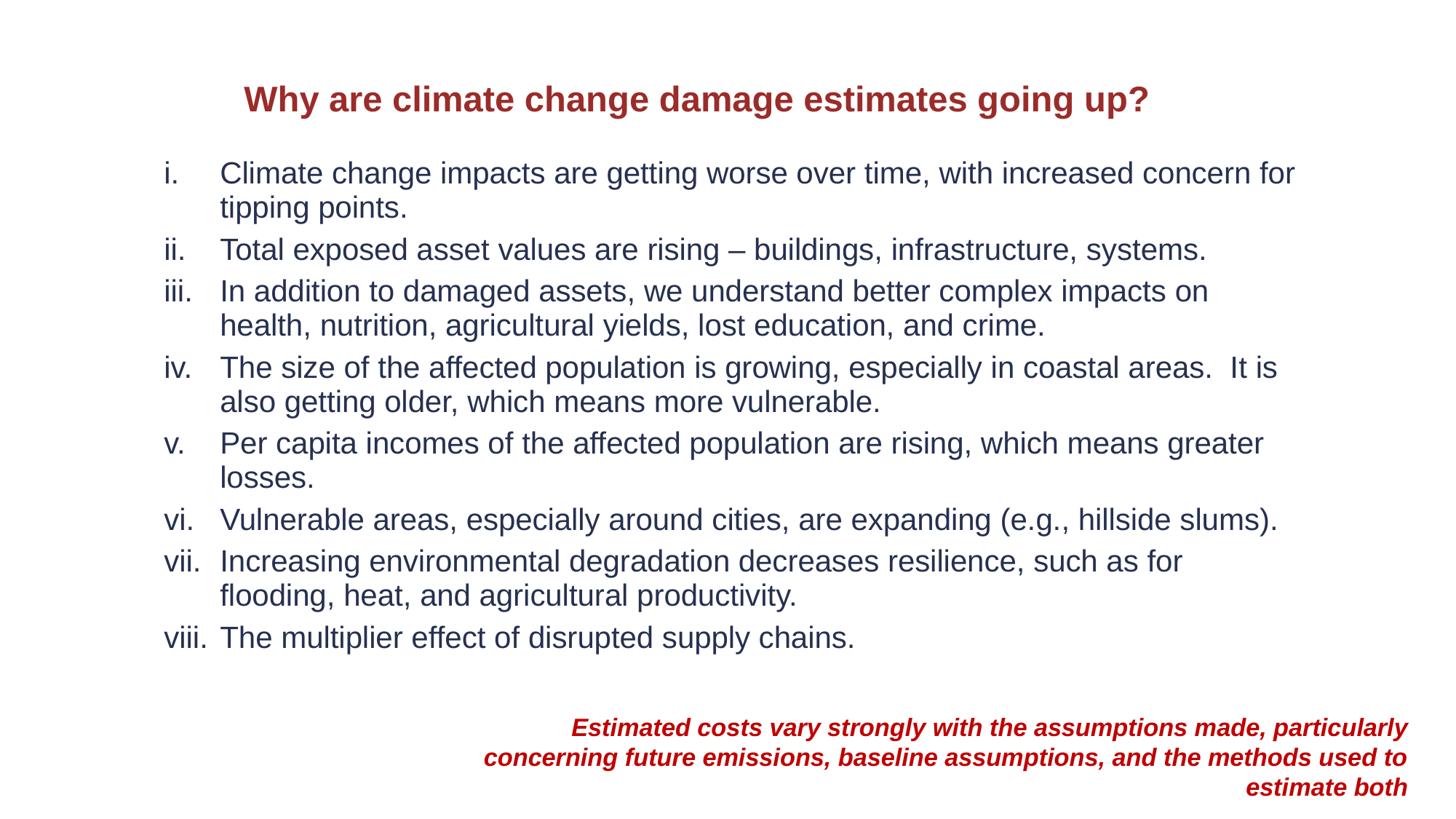

Why are climate change damage estimates going up?

Climate change impacts are getting worse over time, with increased concern for tipping points.
Total exposed asset values are rising – buildings, infrastructure, systems.
In addition to damaged assets, we understand better complex impacts on health, nutrition, agricultural yields, lost education, and crime.
The size of the affected population is growing, especially in coastal areas.  It is also getting older, which means more vulnerable.
Per capita incomes of the affected population are rising, which means greater losses.
Vulnerable areas, especially around cities, are expanding (e.g., hillside slums).
Increasing environmental degradation decreases resilience, such as for flooding, heat, and agricultural productivity.
The multiplier effect of disrupted supply chains.
Estimated costs vary strongly with the assumptions made, particularly concerning future emissions, baseline assumptions, and the methods used to estimate both